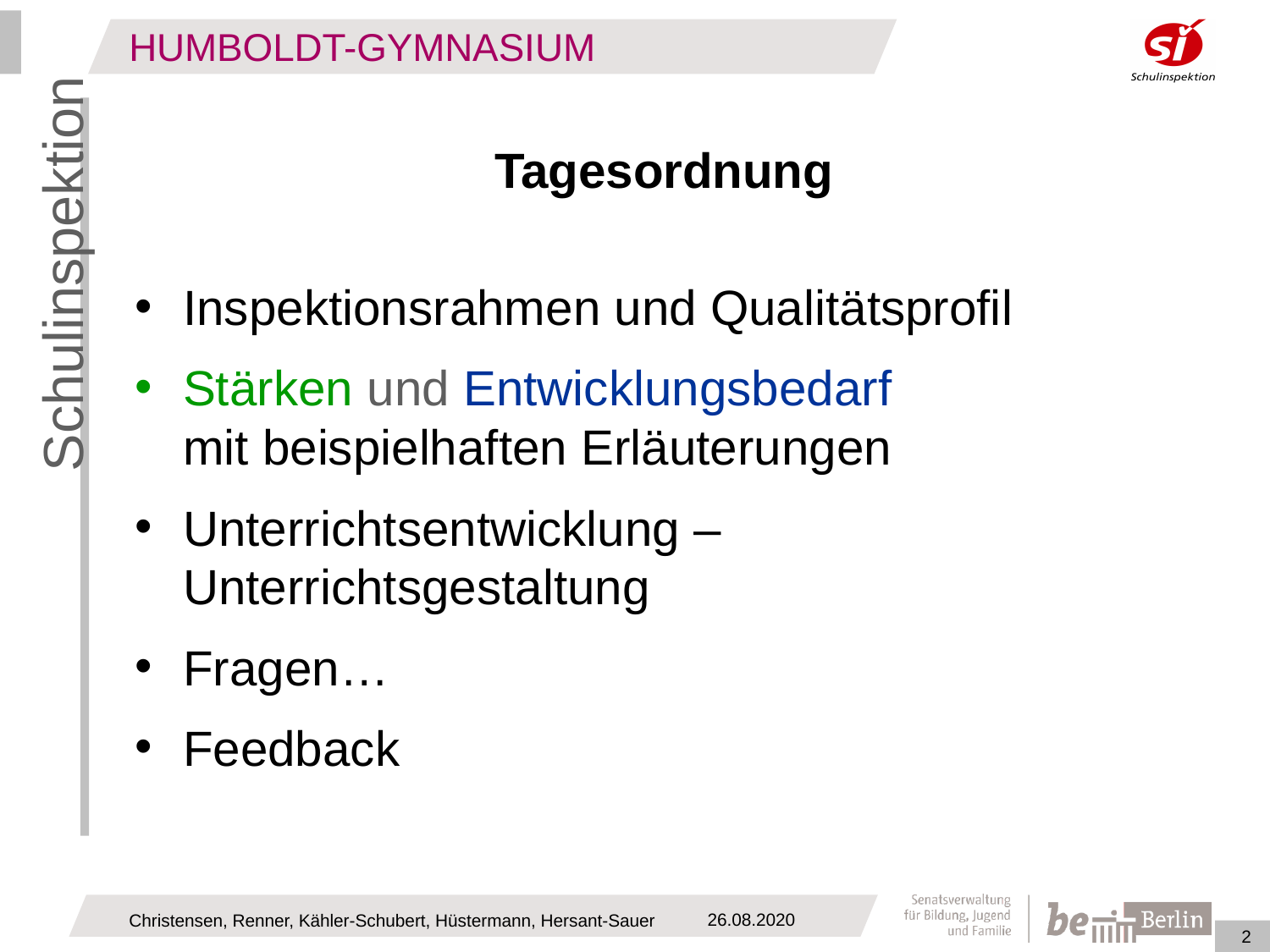

Tagesordnung

Inspektionsrahmen und Qualitätsprofil
Stärken und Entwicklungsbedarf
mit beispielhaften Erläuterungen
Unterrichtsentwicklung – Unterrichtsgestaltung
Fragen…
Feedback
26.08.2020
Christensen, Renner, Kähler-Schubert, Hüstermann, Hersant-Sauer

2